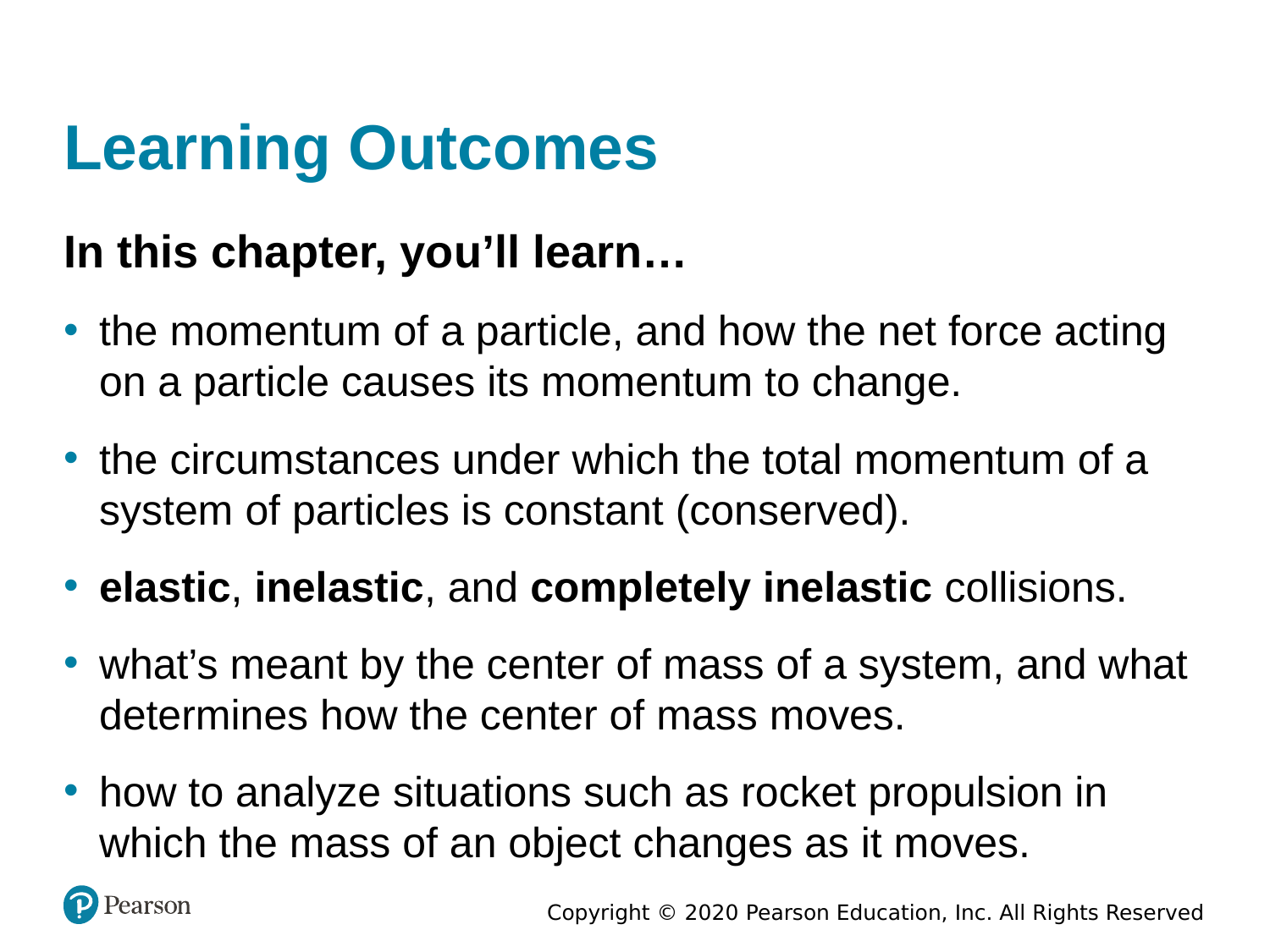

# Learning Outcomes
In this chapter, you’ll learn…
the momentum of a particle, and how the net force acting on a particle causes its momentum to change.
the circumstances under which the total momentum of a system of particles is constant (conserved).
elastic, inelastic, and completely inelastic collisions.
what’s meant by the center of mass of a system, and what determines how the center of mass moves.
how to analyze situations such as rocket propulsion in which the mass of an object changes as it moves.